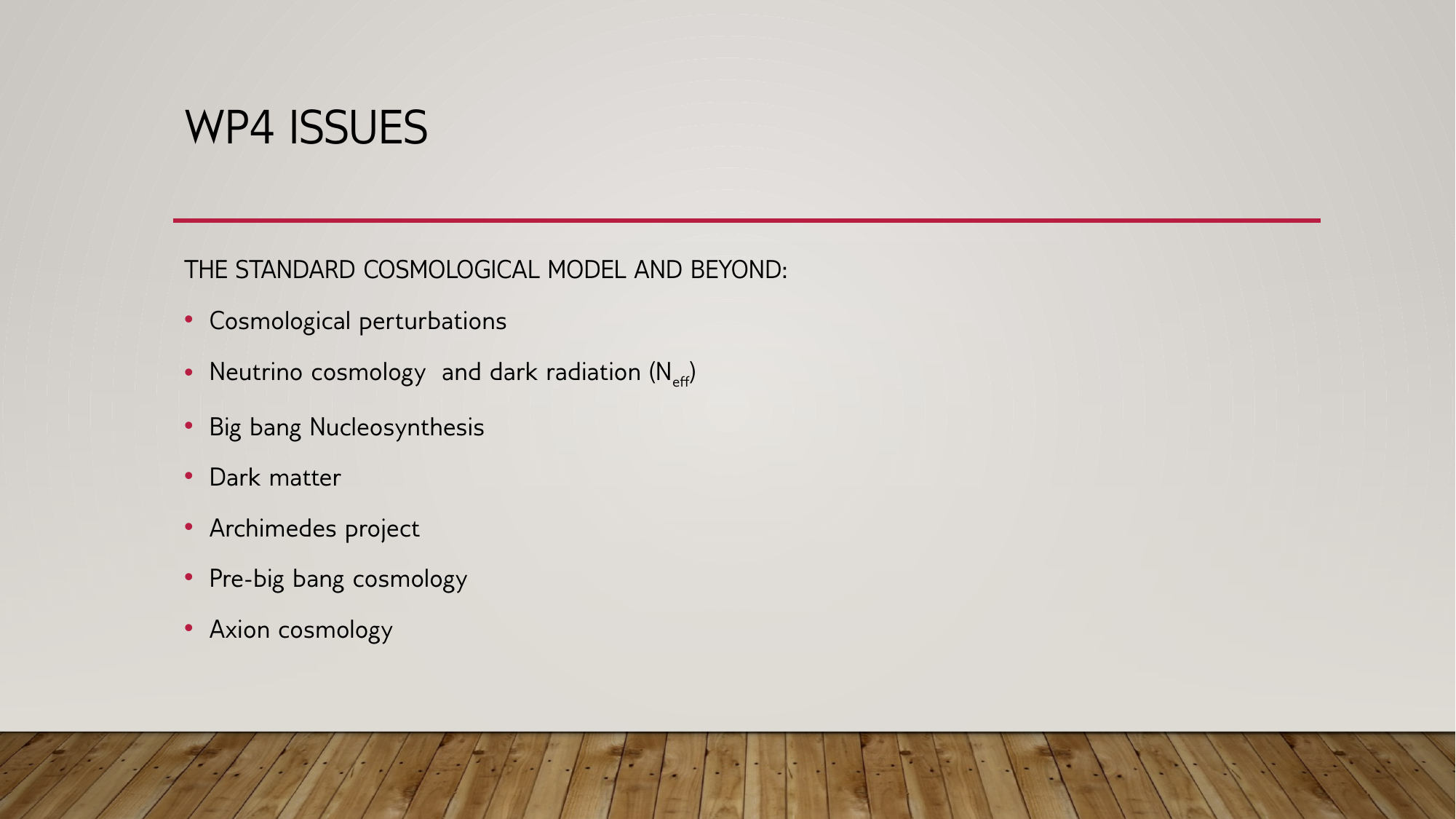

# WP4 issues
THE STANDARD COSMOLOGICAL MODEL AND BEYOND:
Cosmological perturbations
Neutrino cosmology  and dark radiation (Neff)
Big bang Nucleosynthesis
Dark matter
Archimedes project
Pre-big bang cosmology
Axion cosmology